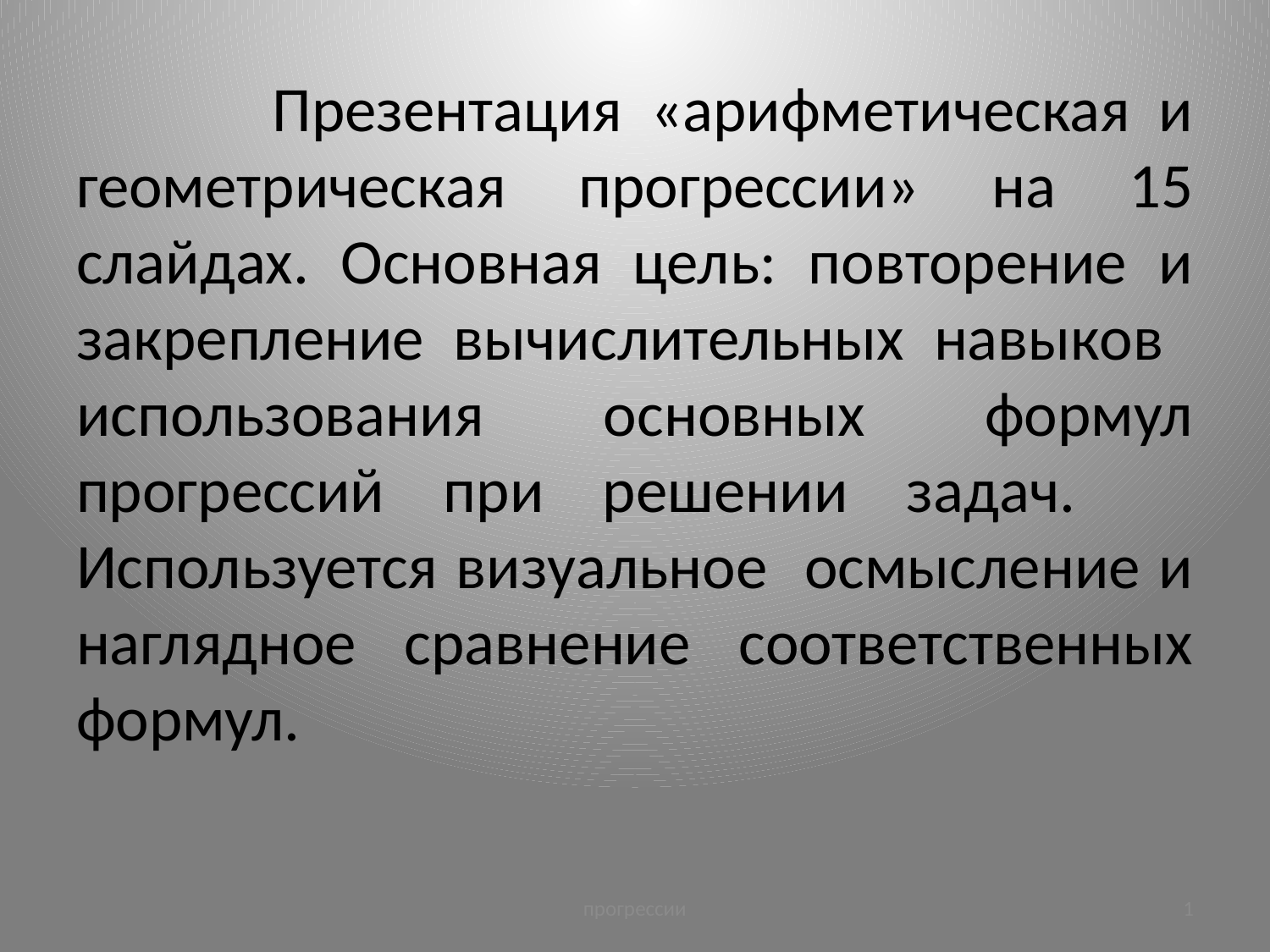

# Презентация «арифметическая и геометрическая прогрессии» на 15 слайдах. Основная цель: повторение и закрепление вычислительных навыков  использования основных формул прогрессий при решении задач.   Используется визуальное  осмысление и наглядное сравнение соответственных формул.
прогрессии
1